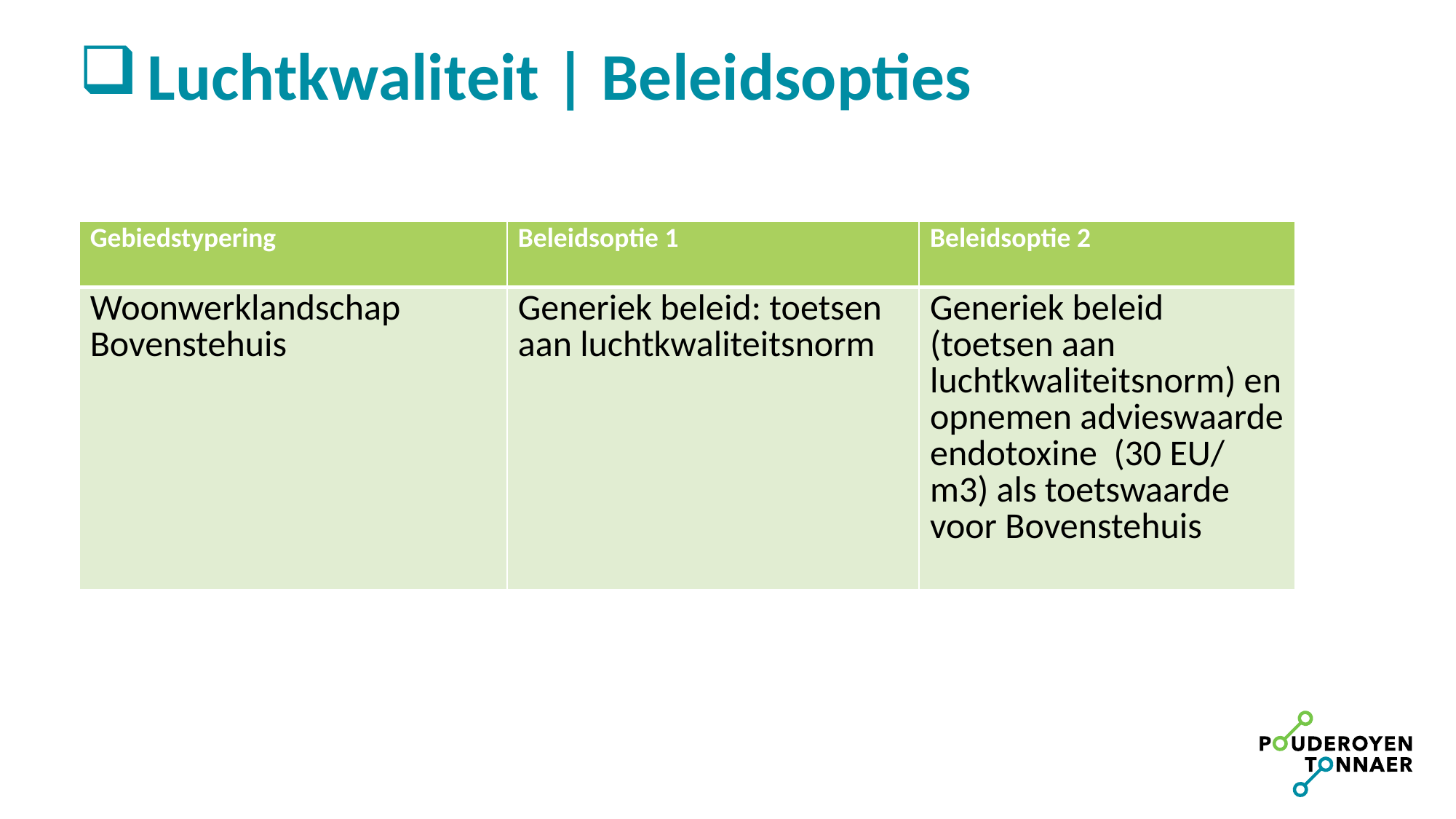

# Luchtkwaliteit | Beleidsopties
| Gebiedstypering | Beleidsoptie 1 | Beleidsoptie 2 |
| --- | --- | --- |
| Woonwerklandschap Bovenstehuis | Generiek beleid: toetsen aan luchtkwaliteitsnorm | Generiek beleid (toetsen aan luchtkwaliteitsnorm) en opnemen advieswaarde endotoxine (30 EU/ m3) als toetswaarde voor Bovenstehuis |